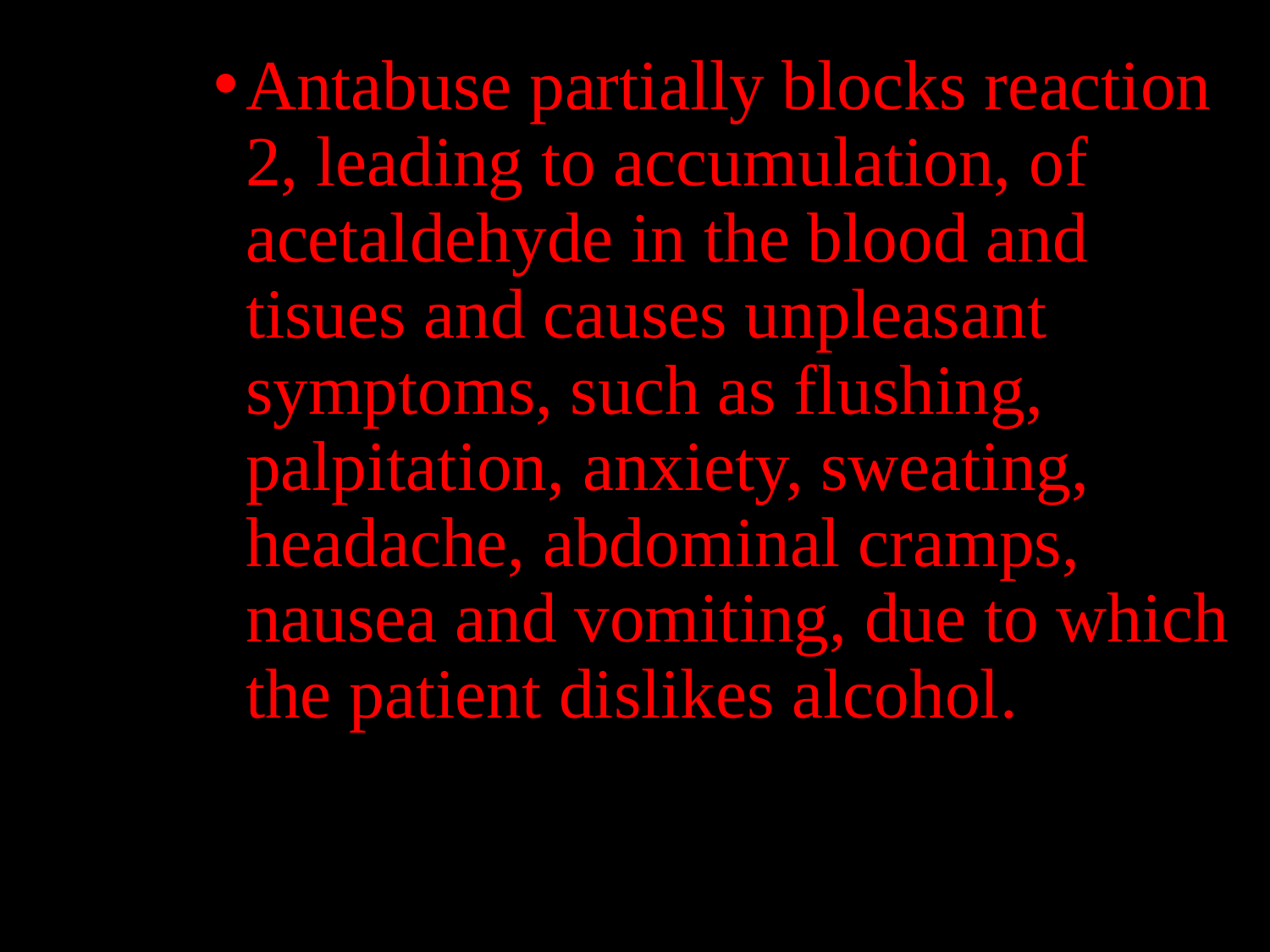

Antabuse partially blocks reaction 2, leading to accumulation, of acetaldehyde in the blood and tisues and causes unpleasant symptoms, such as flushing, palpitation, anxiety, sweating, headache, abdominal cramps, nausea and vomiting, due to which the patient dislikes alcohol.